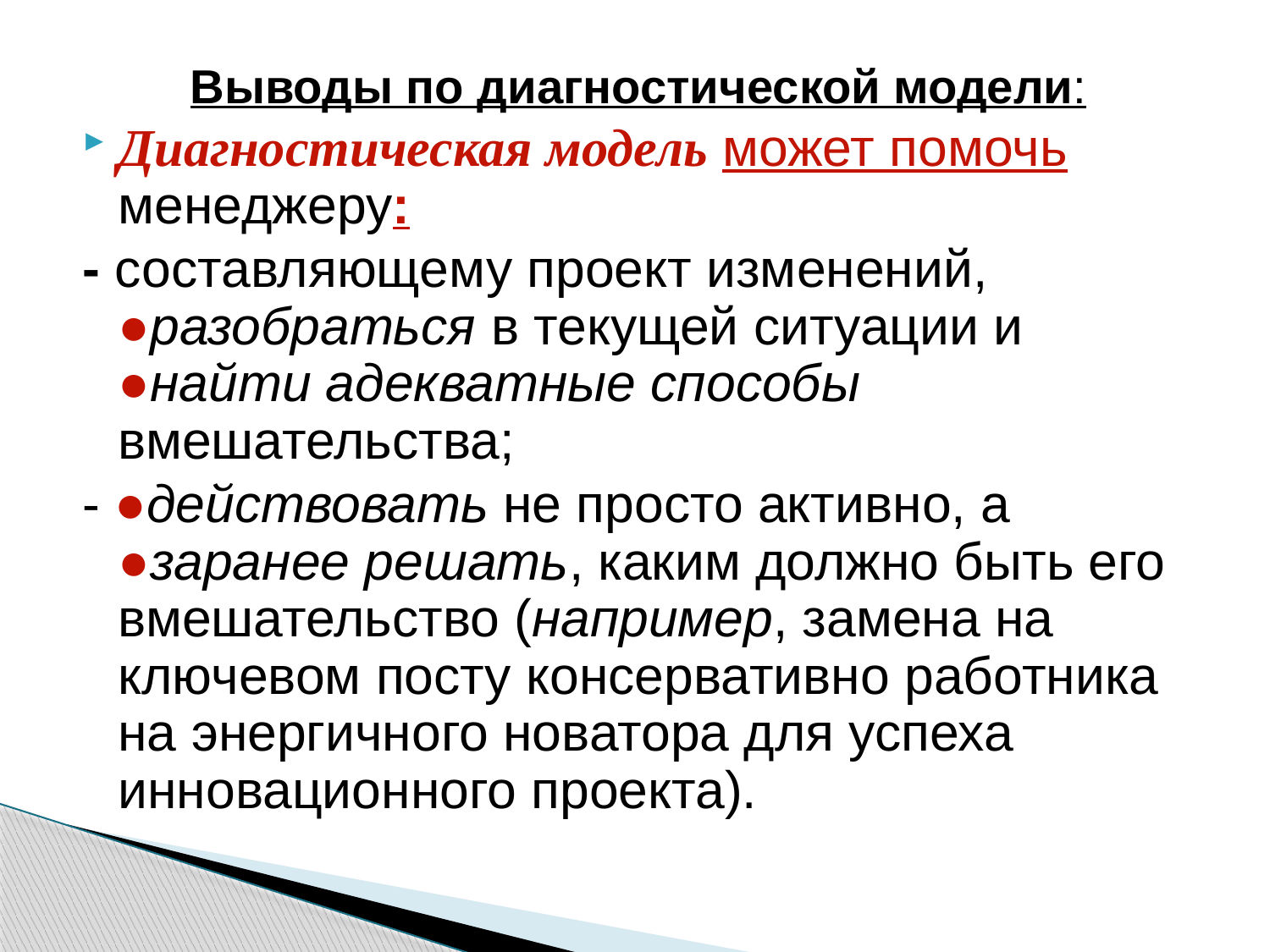

Выводы по диагностической модели:
Диагностическая модель может помочь менеджеру:
- составляющему проект изменений, ●разобраться в текущей ситуации и ●найти адекватные способы вмешательства;
- ●действовать не просто активно, а ●заранее решать, каким должно быть его вмешательство (например, замена на ключевом посту консервативно работника на энергичного новатора для успеха инновационного проекта).